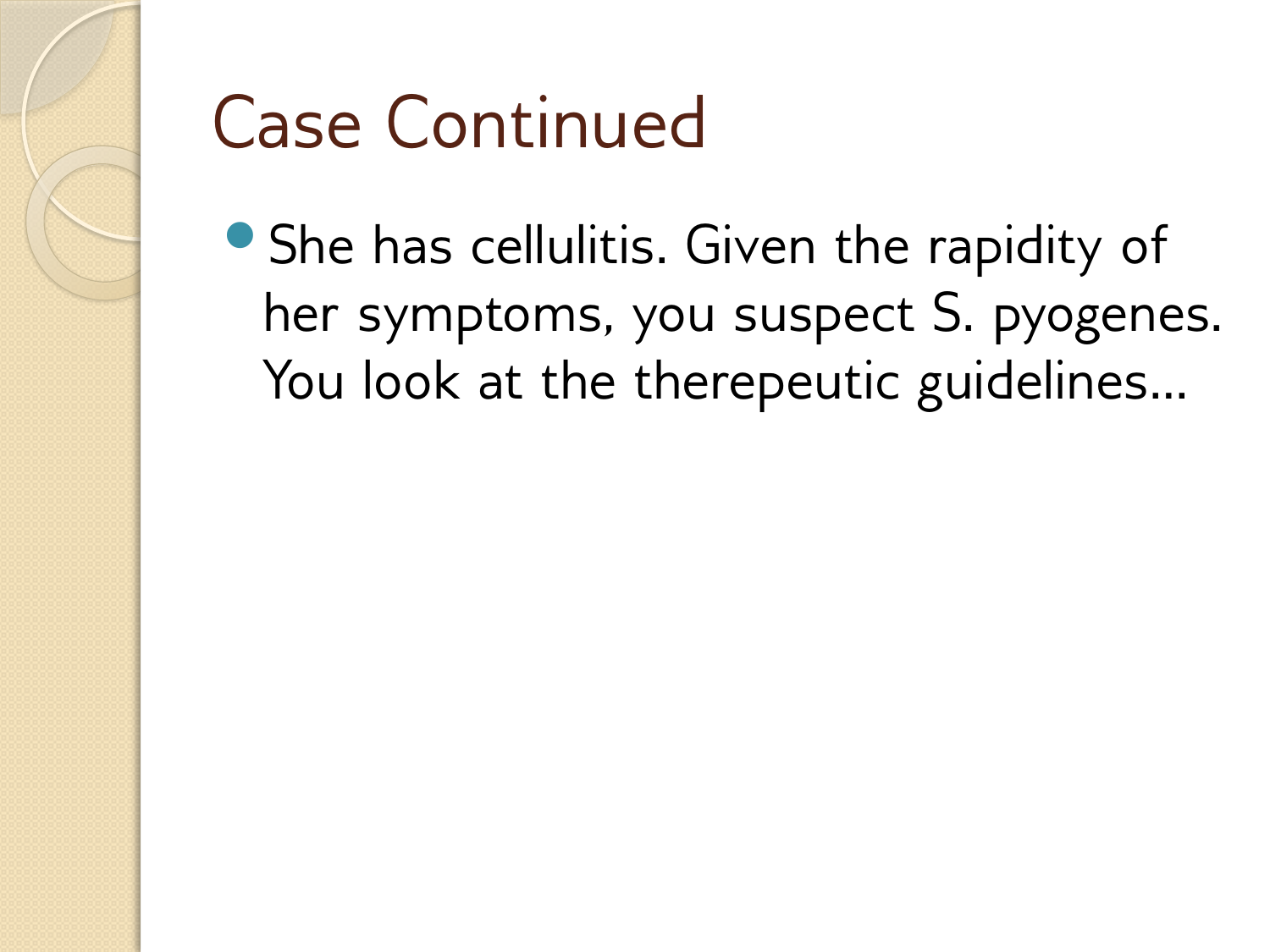

# Case Continued
She has cellulitis. Given the rapidity of her symptoms, you suspect S. pyogenes. You look at the therepeutic guidelines…